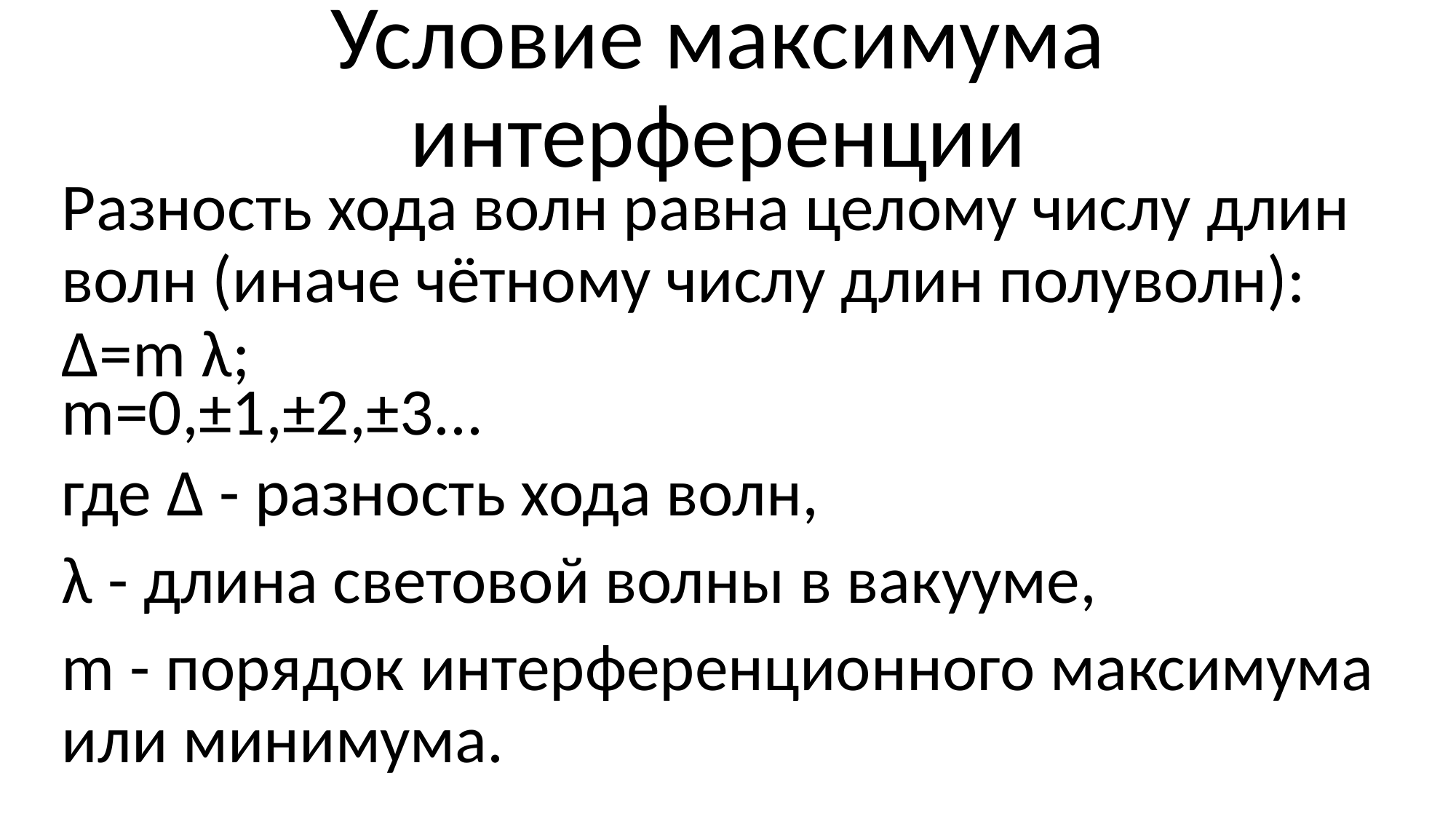

# Условие максимума интерференции
Разность хода волн равна целому числу длин волн (иначе чётному числу длин полуволн):
Δ=m λ;
m=0,±1,±2,±3...
где Δ - разность хода волн,
λ - длина световой волны в вакууме,
m - порядок интерференционного максимума или минимума.